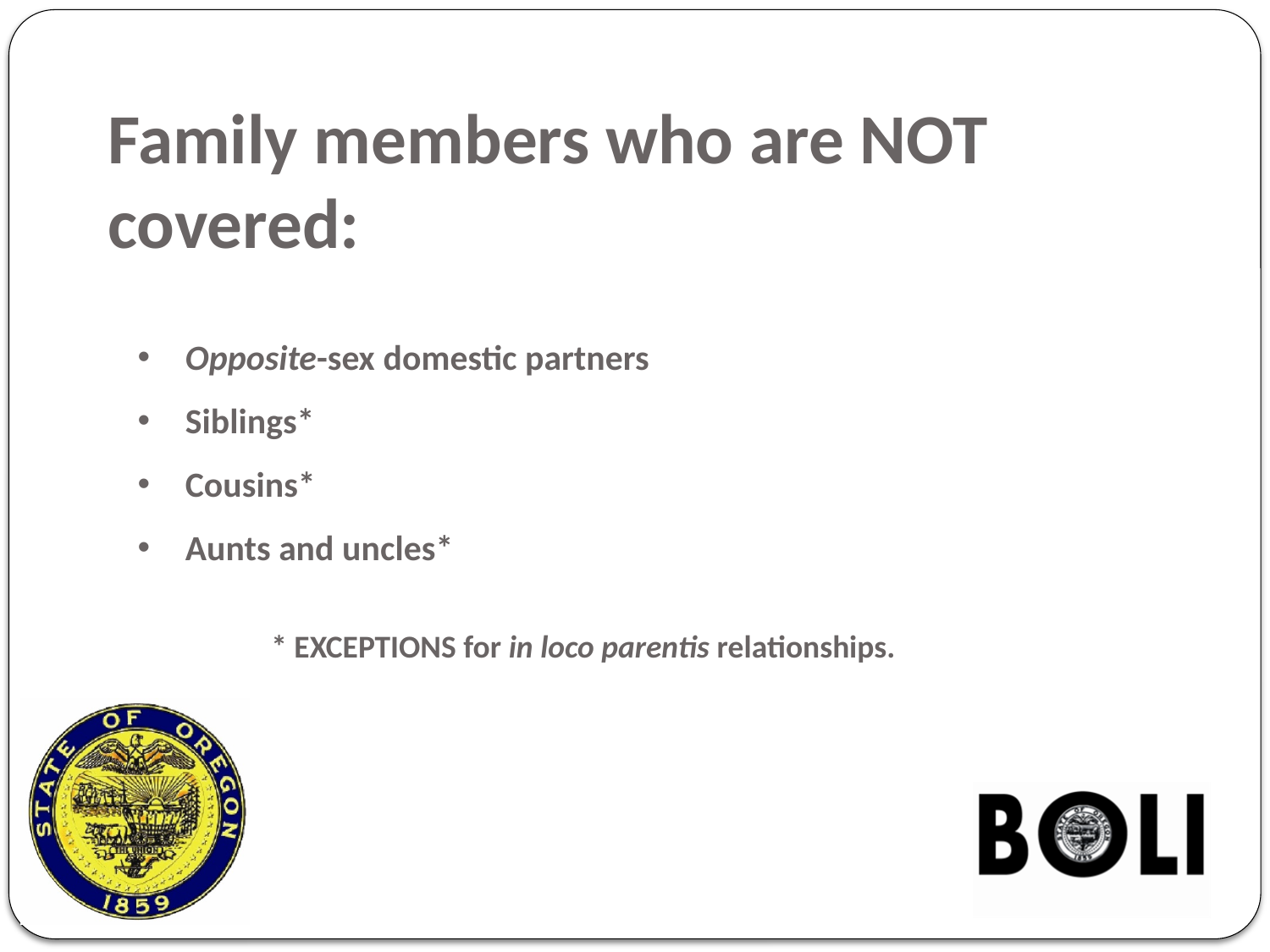

# Family members who are NOT covered:
Opposite-sex domestic partners
Siblings*
Cousins*
Aunts and uncles*
* EXCEPTIONS for in loco parentis relationships.